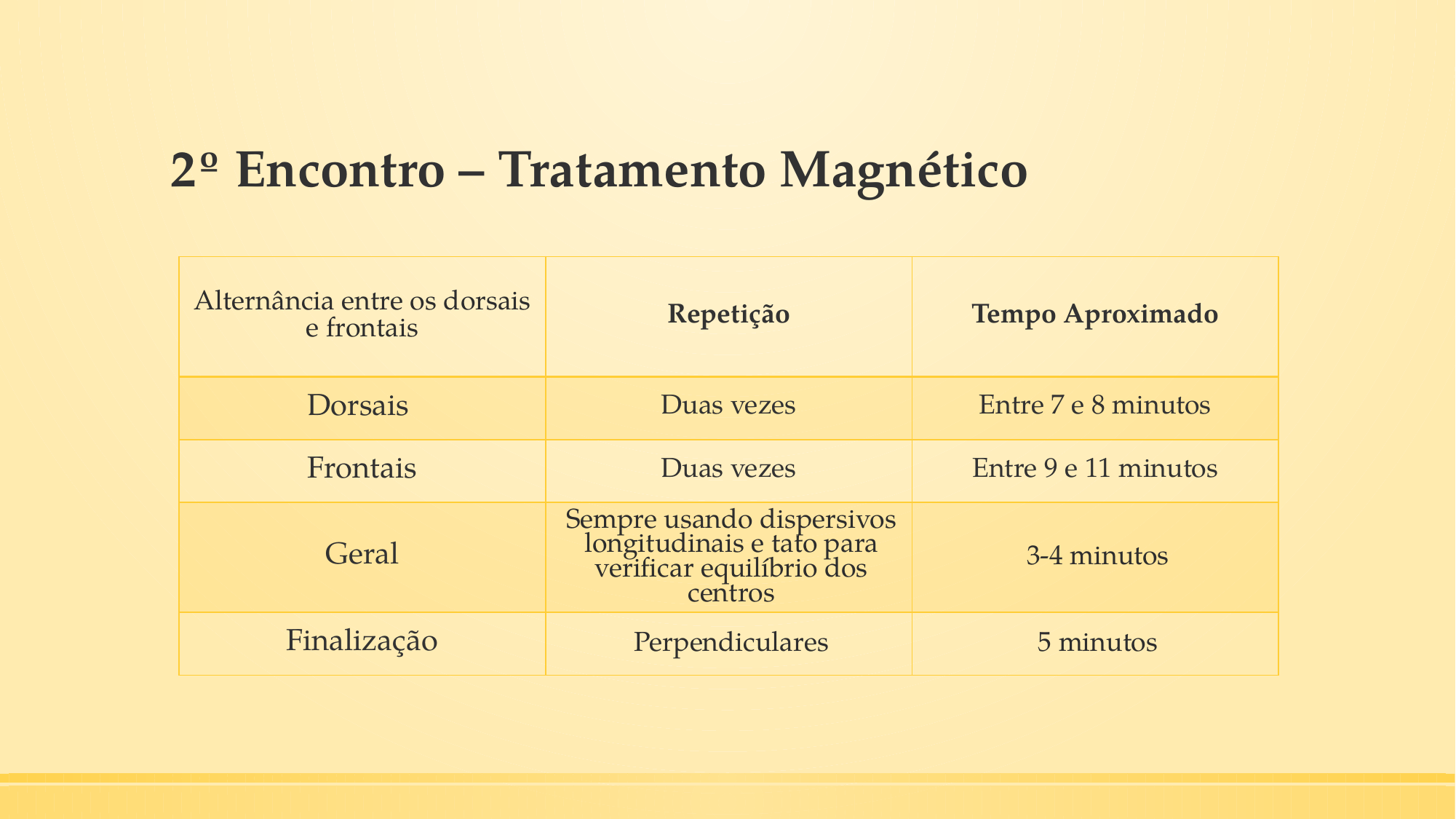

# 2º Encontro – Tratamento Magnético
| Alternância entre os dorsais e frontais | Repetição | Tempo Aproximado |
| --- | --- | --- |
| Dorsais | Duas vezes | Entre 7 e 8 minutos |
| Frontais | Duas vezes | Entre 9 e 11 minutos |
| Geral | Sempre usando dispersivos longitudinais e tato para verificar equilíbrio dos centros | 3-4 minutos |
| Finalização | Perpendiculares | 5 minutos |